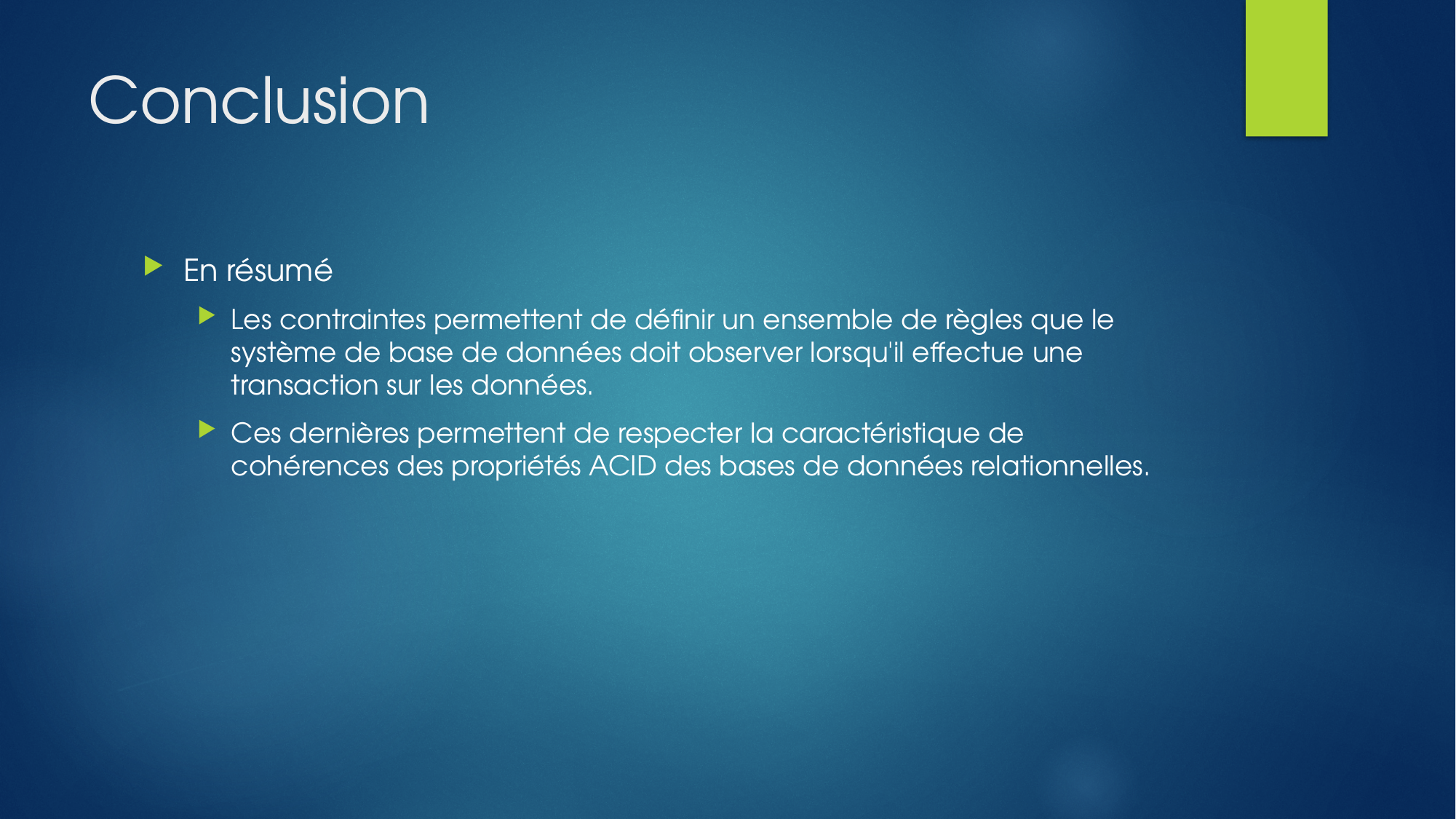

# Conclusion
En résumé
Les contraintes permettent de définir un ensemble de règles que le système de base de données doit observer lorsqu'il effectue une transaction sur les données.
Ces dernières permettent de respecter la caractéristique de cohérences des propriétés ACID des bases de données relationnelles.